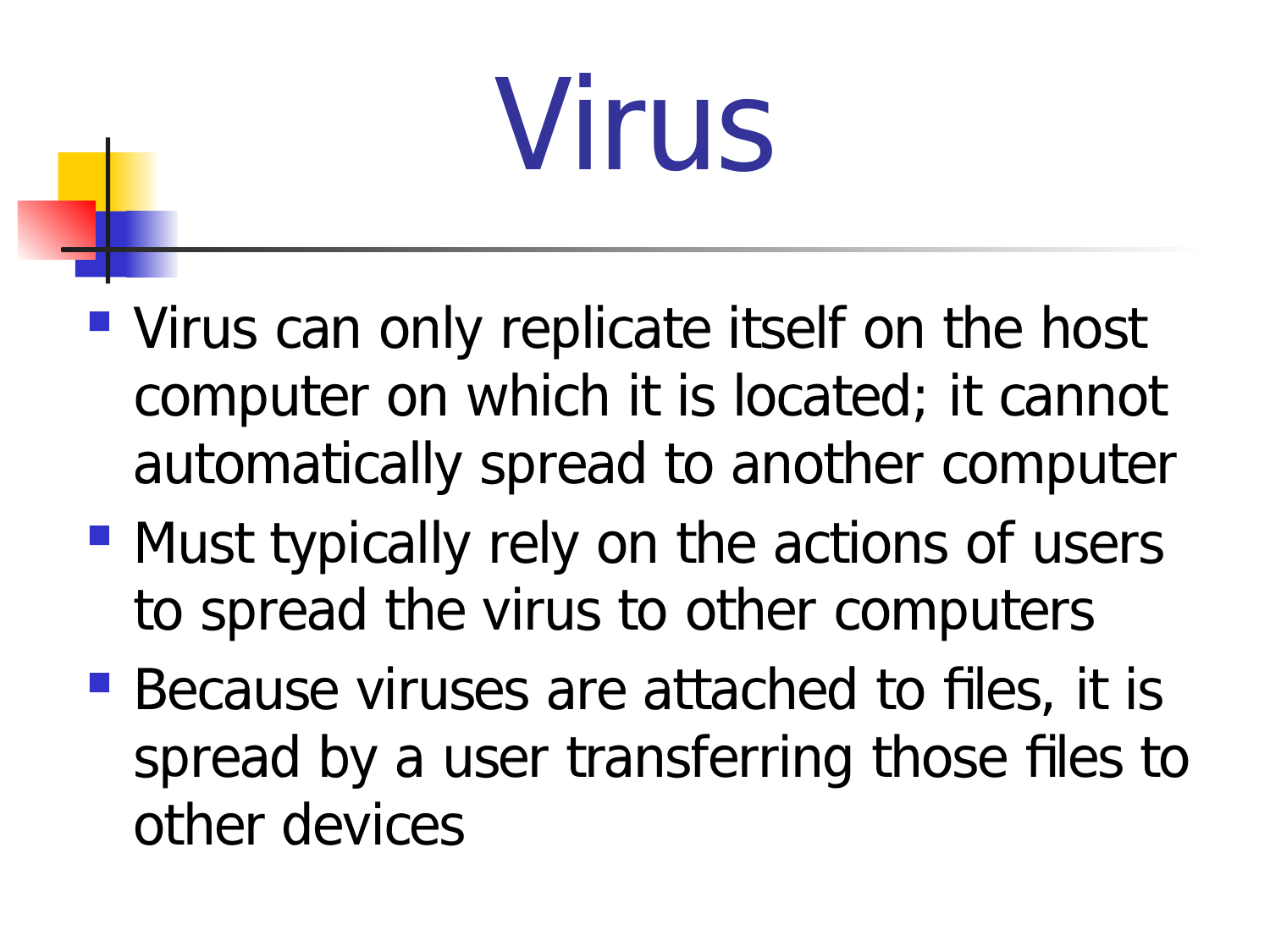

# Virus
Virus can only replicate itself on the host computer on which it is located; it cannot automatically spread to another computer
Must typically rely on the actions of users to spread the virus to other computers
Because viruses are attached to files, it is spread by a user transferring those files to other devices